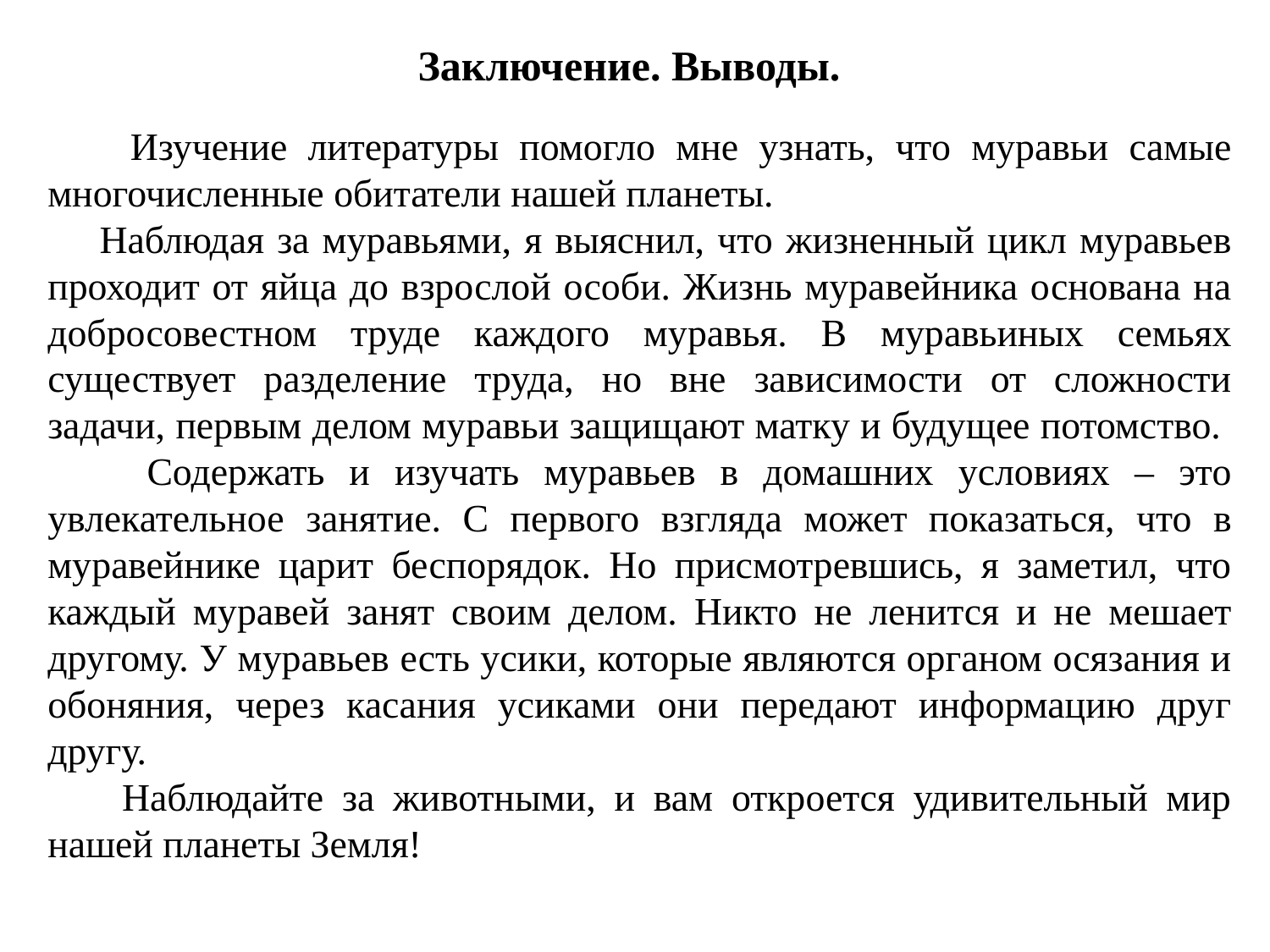

Заключение. Выводы.
    Изучение литературы помогло мне узнать, что муравьи самые многочисленные обитатели нашей планеты.
    Наблюдая за муравьями, я выяснил, что жизненный цикл муравьев проходит от яйца до взрослой особи. Жизнь муравейника основана на добросовестном труде каждого муравья. В муравьиных семьях существует разделение труда, но вне зависимости от сложности задачи, первым делом муравьи защищают матку и будущее потомство.
    Содержать и изучать муравьев в домашних условиях – это увлекательное занятие. С первого взгляда может показаться, что в муравейнике царит беспорядок. Но присмотревшись, я заметил, что каждый муравей занят своим делом. Никто не ленится и не мешает другому. У муравьев есть усики, которые являются органом осязания и обоняния, через касания усиками они передают информацию друг другу.
    Наблюдайте за животными, и вам откроется удивительный мир нашей планеты Земля!